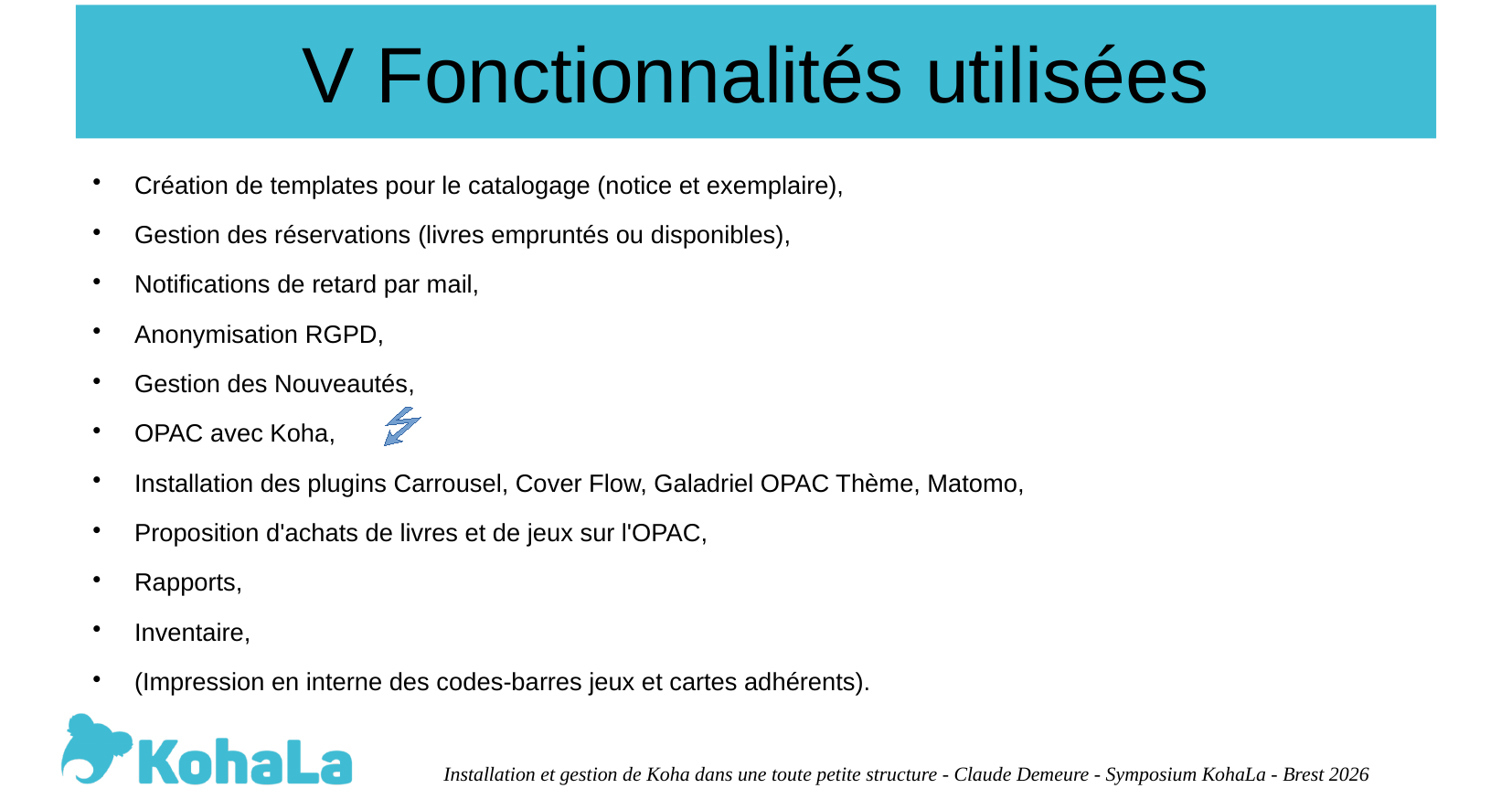

V Fonctionnalités utilisées
# Création de templates pour le catalogage (notice et exemplaire),
Gestion des réservations (livres empruntés ou disponibles),
Notifications de retard par mail,
Anonymisation RGPD,
Gestion des Nouveautés,
OPAC avec Koha,
Installation des plugins Carrousel, Cover Flow, Galadriel OPAC Thème, Matomo,
Proposition d'achats de livres et de jeux sur l'OPAC,
Rapports,
Inventaire,
(Impression en interne des codes-barres jeux et cartes adhérents).

Installation et gestion de Koha dans une toute petite structure - Claude Demeure - Symposium KohaLa - Brest 2026